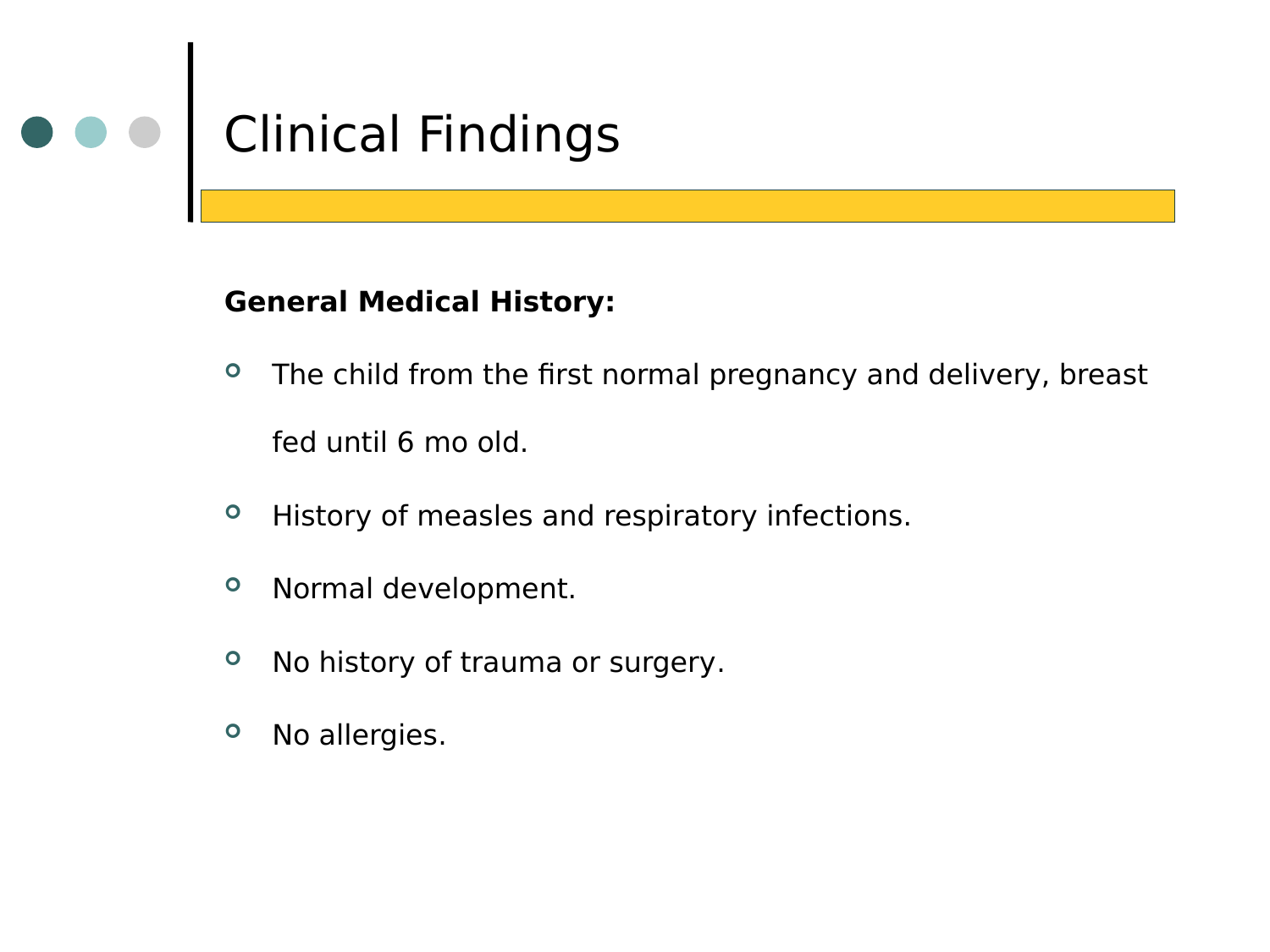

Clinical Findings

General Medical History:
The child from the first normal pregnancy and delivery, breast fed until 6 mo old.
History of measles and respiratory infections.
Normal development.
No history of trauma or surgery.
No allergies.